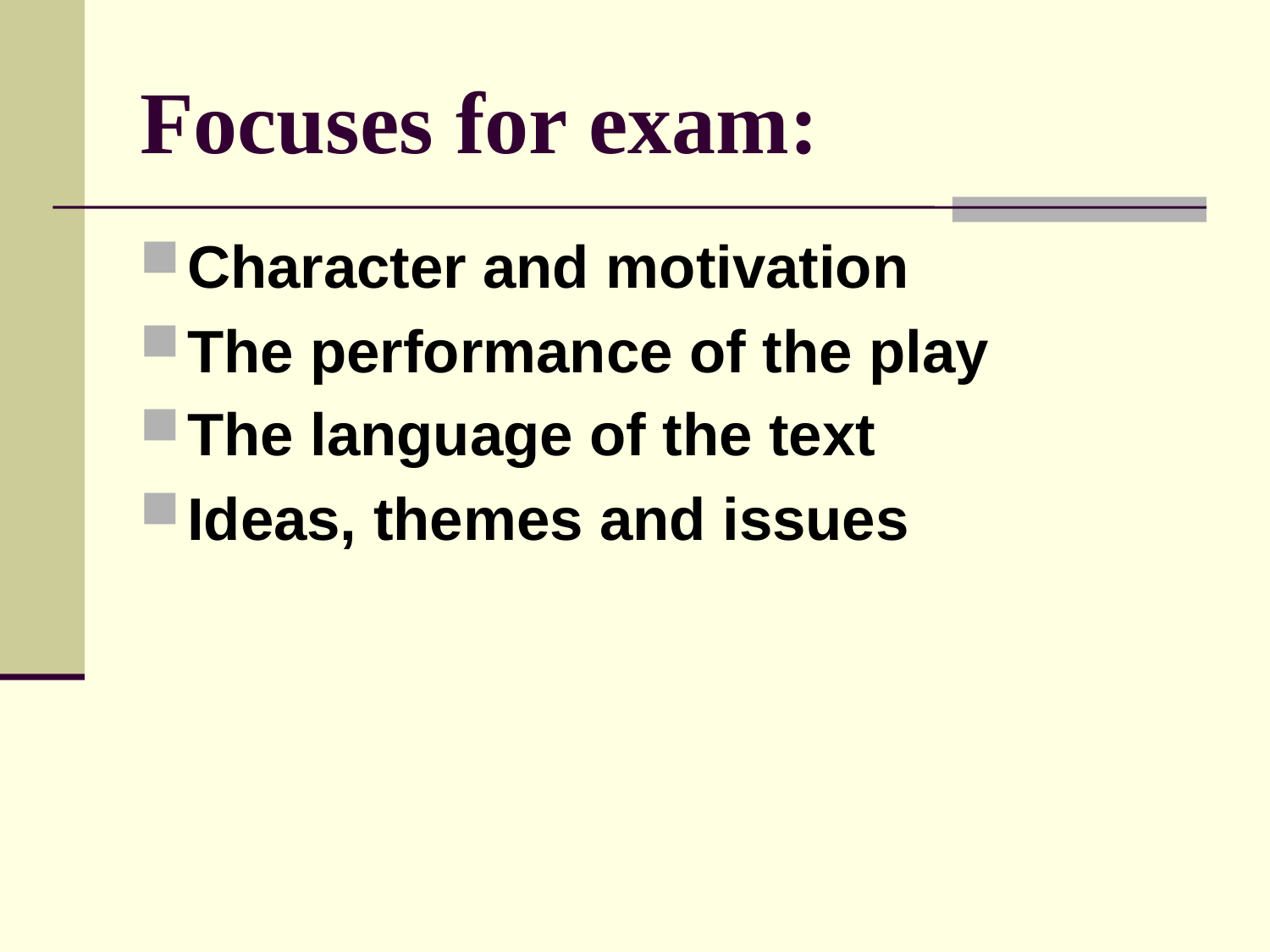

# Focuses for exam:
Character and motivation
The performance of the play
The language of the text
Ideas, themes and issues